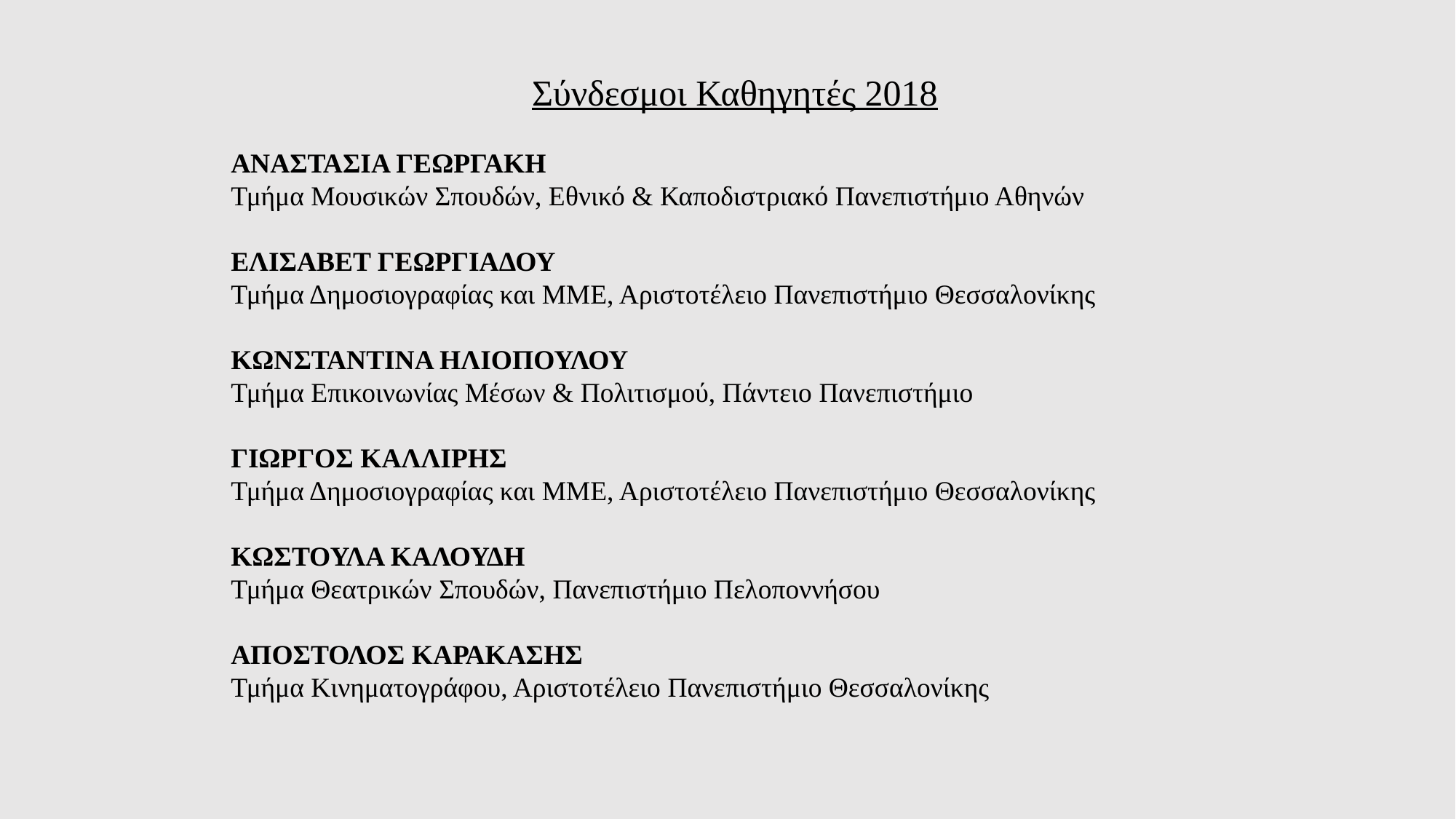

Σύνδεσμοι Καθηγητές 2018

ΑΝΑΣΤΑΣΙΑ ΓΕΩΡΓΑΚΗ
Τμήμα Μουσικών Σπουδών, Εθνικό & Καποδιστριακό Πανεπιστήμιο Αθηνών

ΕΛΙΣΑΒΕΤ ΓΕΩΡΓΙΑΔΟΥ
Τμήμα Δημοσιογραφίας και ΜΜΕ, Αριστοτέλειο Πανεπιστήμιο Θεσσαλονίκης

ΚΩΝΣΤΑΝΤΙΝΑ ΗΛΙΟΠΟΥΛΟΥ
Τμήμα Επικοινωνίας Μέσων & Πολιτισμού, Πάντειο Πανεπιστήμιο

ΓΙΩΡΓΟΣ ΚΑΛΛΙΡΗΣ
Τμήμα Δημοσιογραφίας και ΜΜΕ, Αριστοτέλειο Πανεπιστήμιο Θεσσαλονίκης

ΚΩΣΤΟΥΛΑ ΚΑΛΟΥΔΗ
Τμήμα Θεατρικών Σπουδών, Πανεπιστήμιο Πελοποννήσου

ΑΠΟΣΤΟΛΟΣ ΚΑΡΑΚΑΣΗΣ
Τμήμα Κινηματογράφου, Αριστοτέλειο Πανεπιστήμιο Θεσσαλονίκης